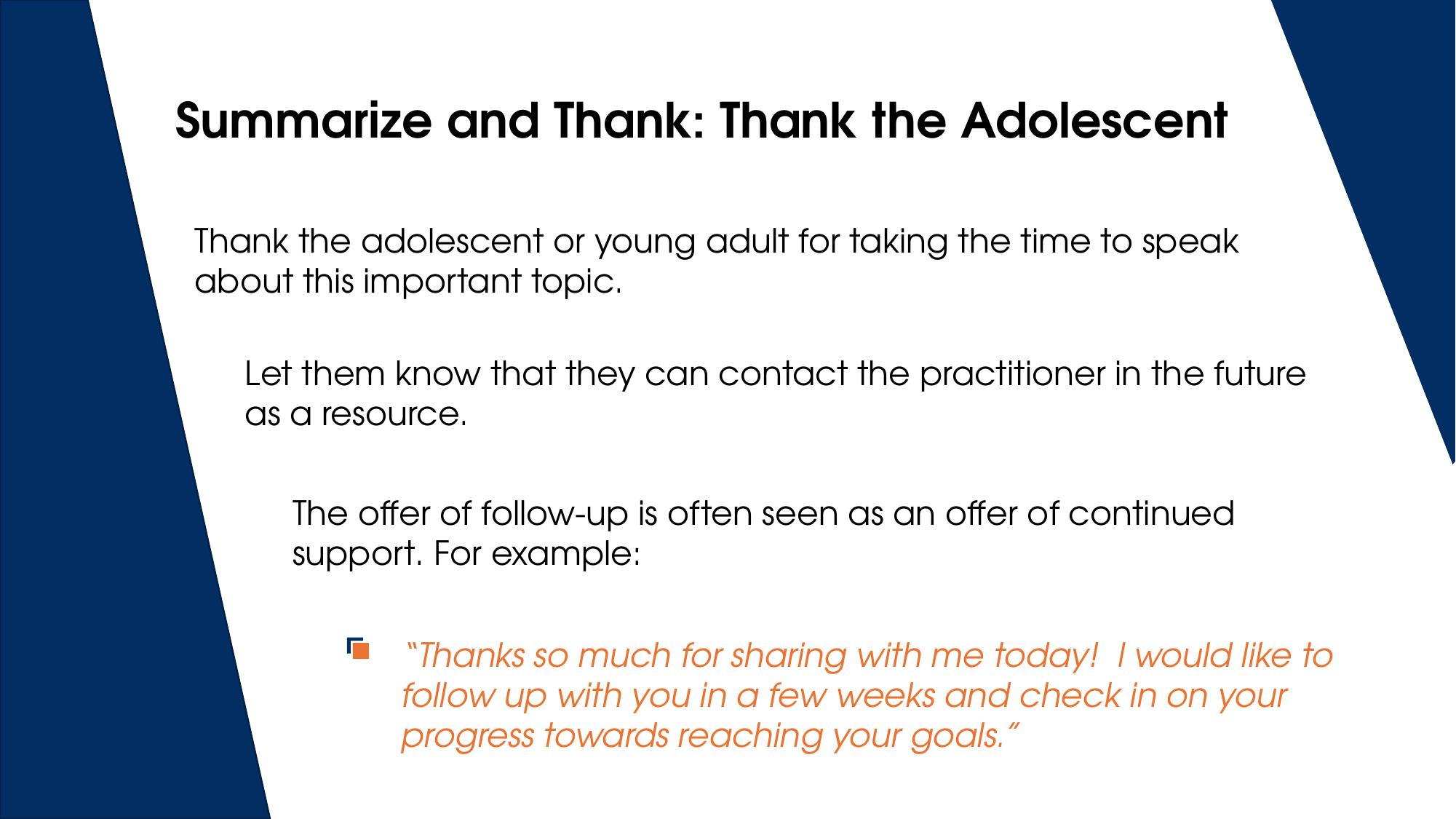

Summarize and Thank: Thank the Adolescent
Thank the adolescent or young adult for taking the time to speak about this important topic.
Let them know that they can contact the practitioner in the future as a resource.
The offer of follow-up is often seen as an offer of continued support. For example:
“Thanks so much for sharing with me today!  I would like to follow up with you in a few weeks and check in on your progress towards reaching your goals.”